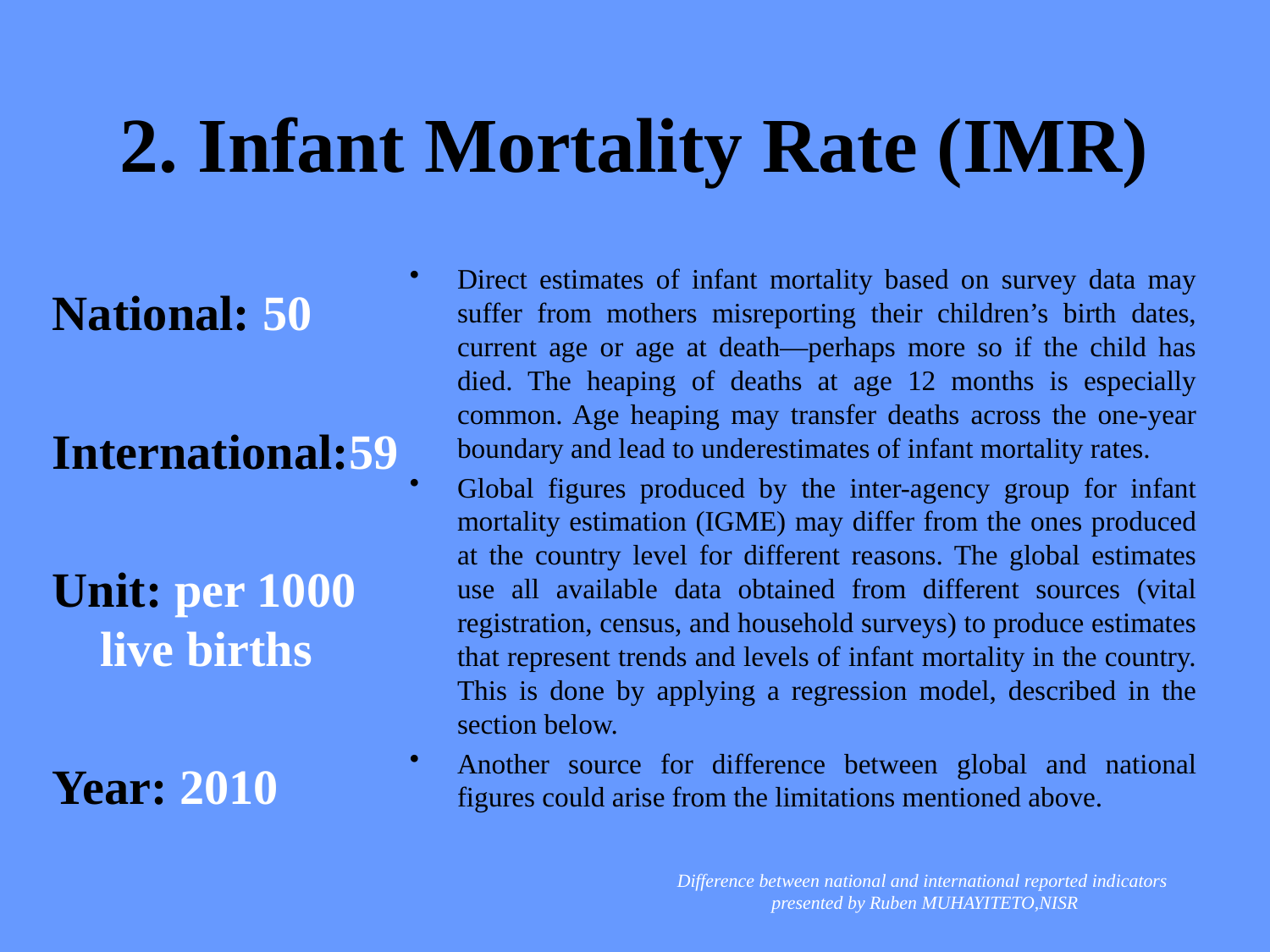

# 2. Infant Mortality Rate (IMR)

Direct estimates of infant mortality based on survey data may suffer from mothers misreporting their children’s birth dates, current age or age at death—perhaps more so if the child has died. The heaping of deaths at age 12 months is especially common. Age heaping may transfer deaths across the one-year boundary and lead to underestimates of infant mortality rates.
Global figures produced by the inter-agency group for infant mortality estimation (IGME) may differ from the ones produced at the country level for different reasons. The global estimates use all available data obtained from different sources (vital registration, census, and household surveys) to produce estimates that represent trends and levels of infant mortality in the country. This is done by applying a regression model, described in the section below.
Another source for difference between global and national figures could arise from the limitations mentioned above.
National: 50

International:59

Unit: per 1000 live births

Year: 2010

Difference between national and international reported indicators
 presented by Ruben MUHAYITETO,NISR